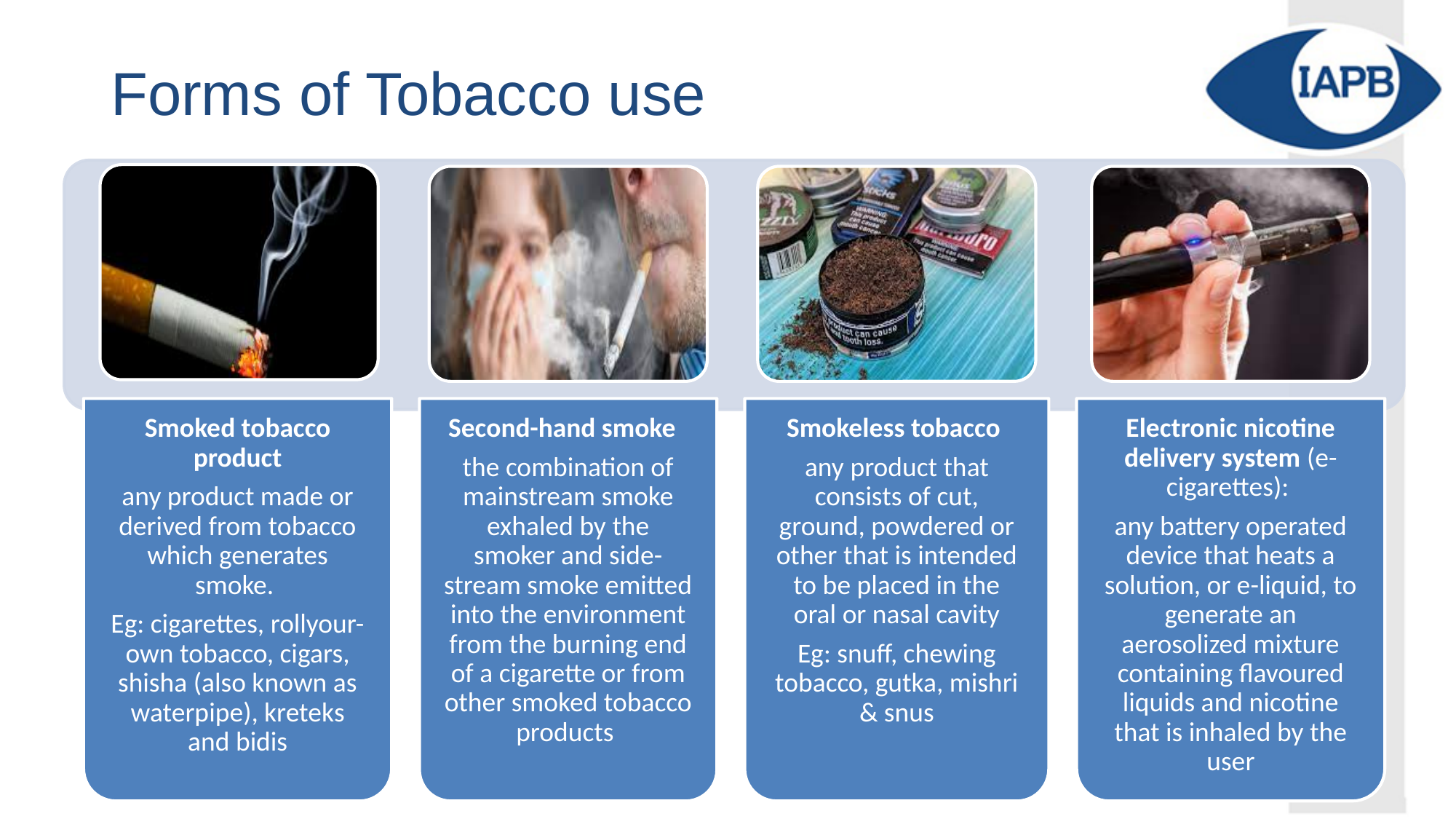

# Forms of Tobacco use
Smoked tobacco product
any product made or derived from tobacco which generates smoke.
Eg: cigarettes, rollyour- own tobacco, cigars, shisha (also known as waterpipe), kreteks and bidis
Second-hand smoke
the combination of mainstream smoke exhaled by the smoker and side-stream smoke emitted into the environment from the burning end of a cigarette or from other smoked tobacco products
Smokeless tobacco
any product that consists of cut, ground, powdered or other that is intended to be placed in the oral or nasal cavity
Eg: snuff, chewing tobacco, gutka, mishri & snus
Electronic nicotine delivery system (e-cigarettes):
any battery operated device that heats a solution, or e-liquid, to generate an aerosolized mixture containing flavoured liquids and nicotine that is inhaled by the user